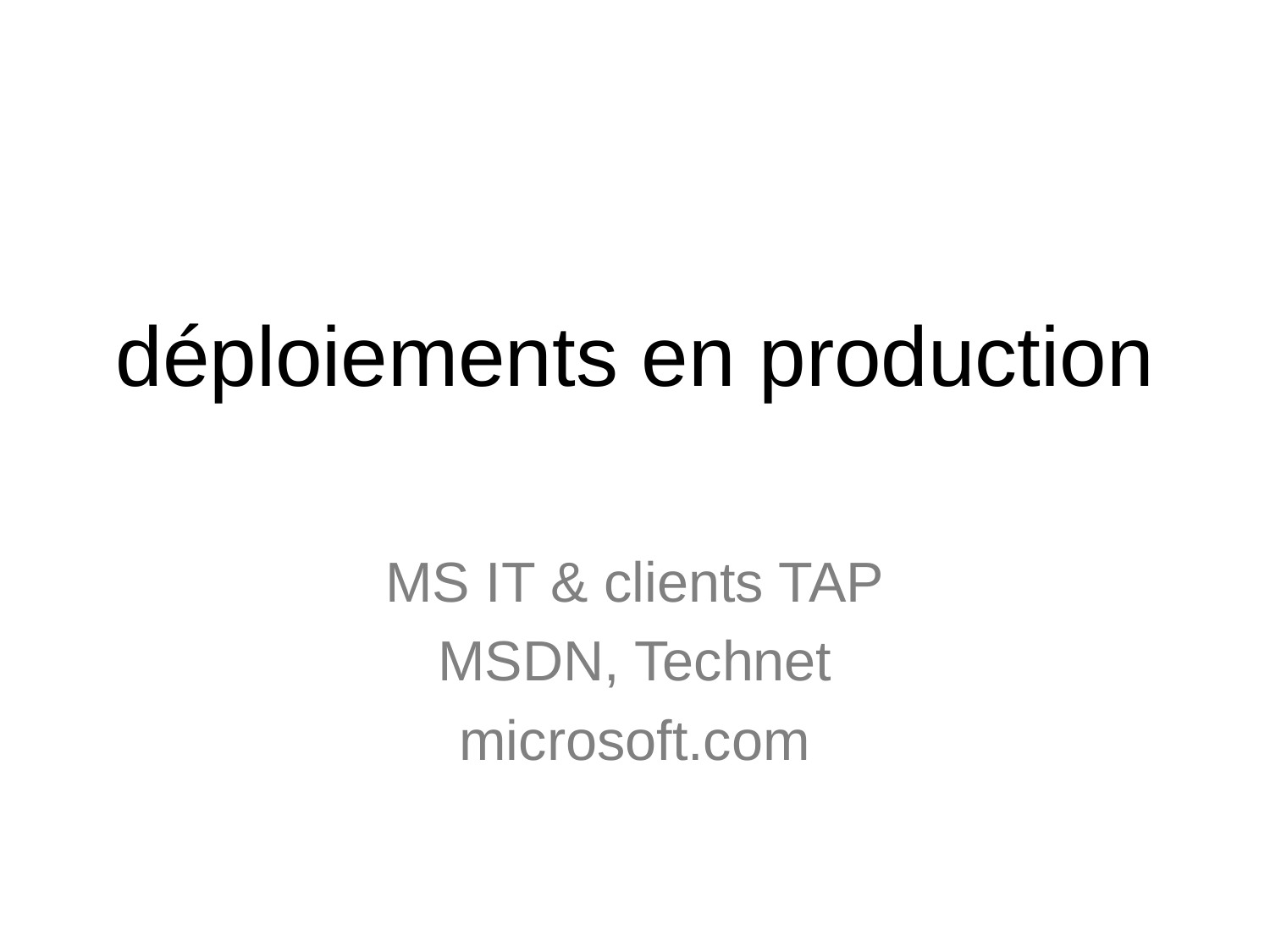

# déploiements en production
MS IT & clients TAP
MSDN, Technet
microsoft.com